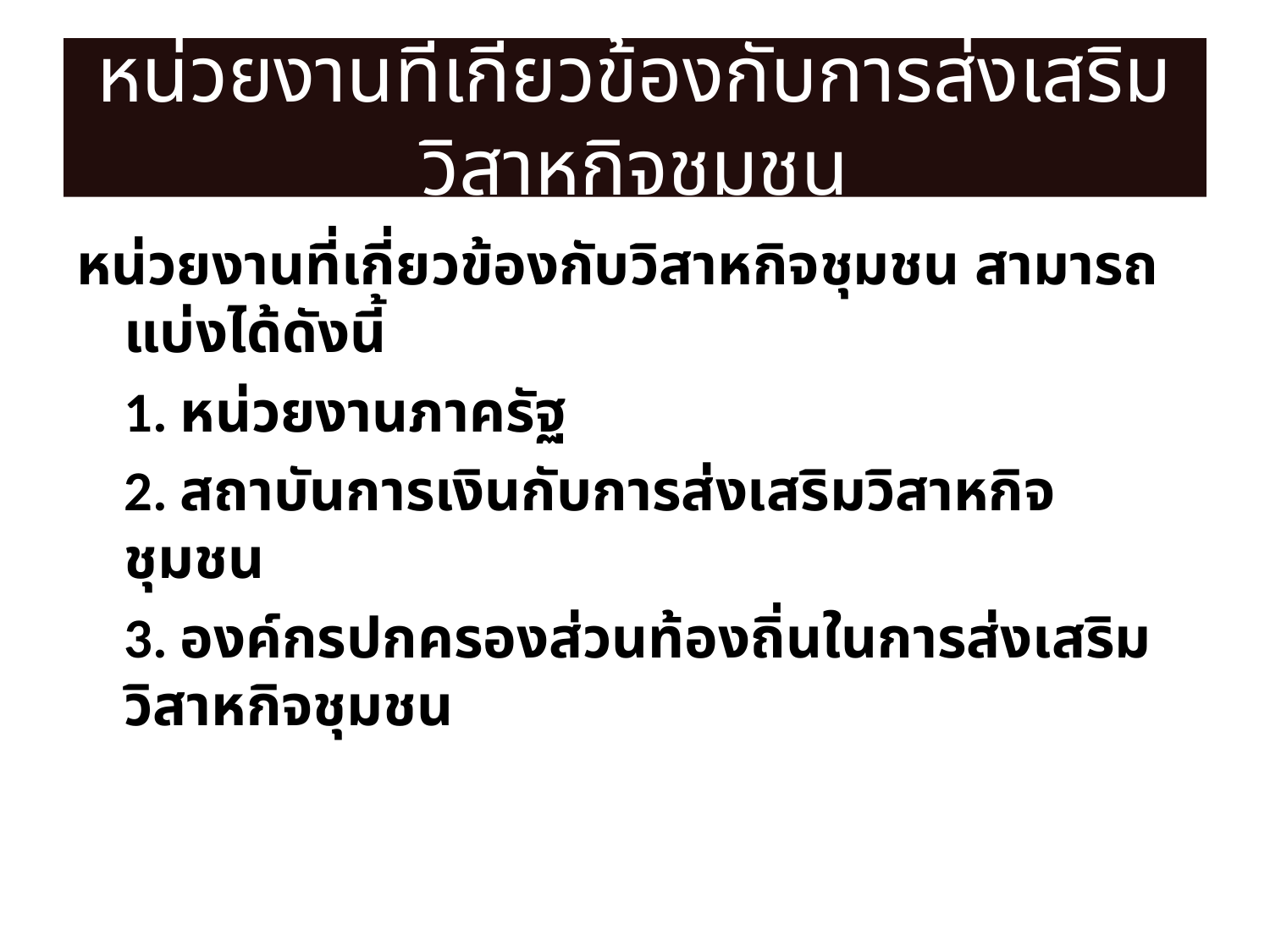

# หน่วยงานที่เกี่ยวข้องกับการส่งเสริมวิสาหกิจชุมชน
หน่วยงานที่เกี่ยวข้องกับวิสาหกิจชุมชน สามารถแบ่งได้ดังนี้
	1. หน่วยงานภาครัฐ
	2. สถาบันการเงินกับการส่งเสริมวิสาหกิจชุมชน
	3. องค์กรปกครองส่วนท้องถิ่นในการส่งเสริมวิสาหกิจชุมชน